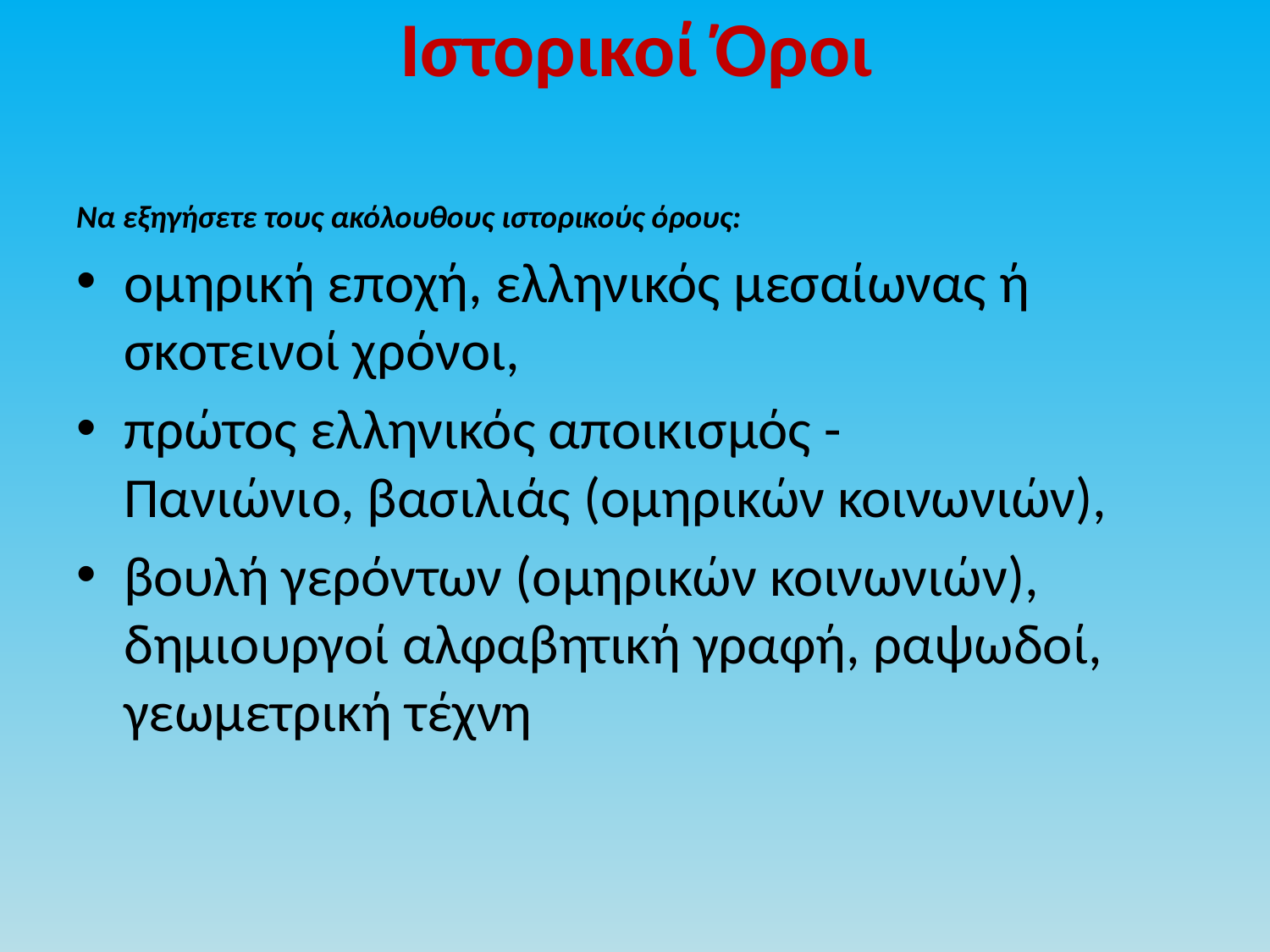

# Ιστορικοί Όροι

Να εξηγήσετε τους ακόλουθους ιστορικούς όρους:
ομηρική εποχή, ελληνικός μεσαίωνας ή σκοτεινοί χρόνοι,
πρώτος ελληνικός αποικισμός -Πανιώνιο, βασιλιάς (ομηρικών κοινωνιών),
βουλή γερόντων (ομηρικών κοινωνιών), δημιουργοί αλφαβητική γραφή, ραψωδοί, γεωμετρική τέχνη